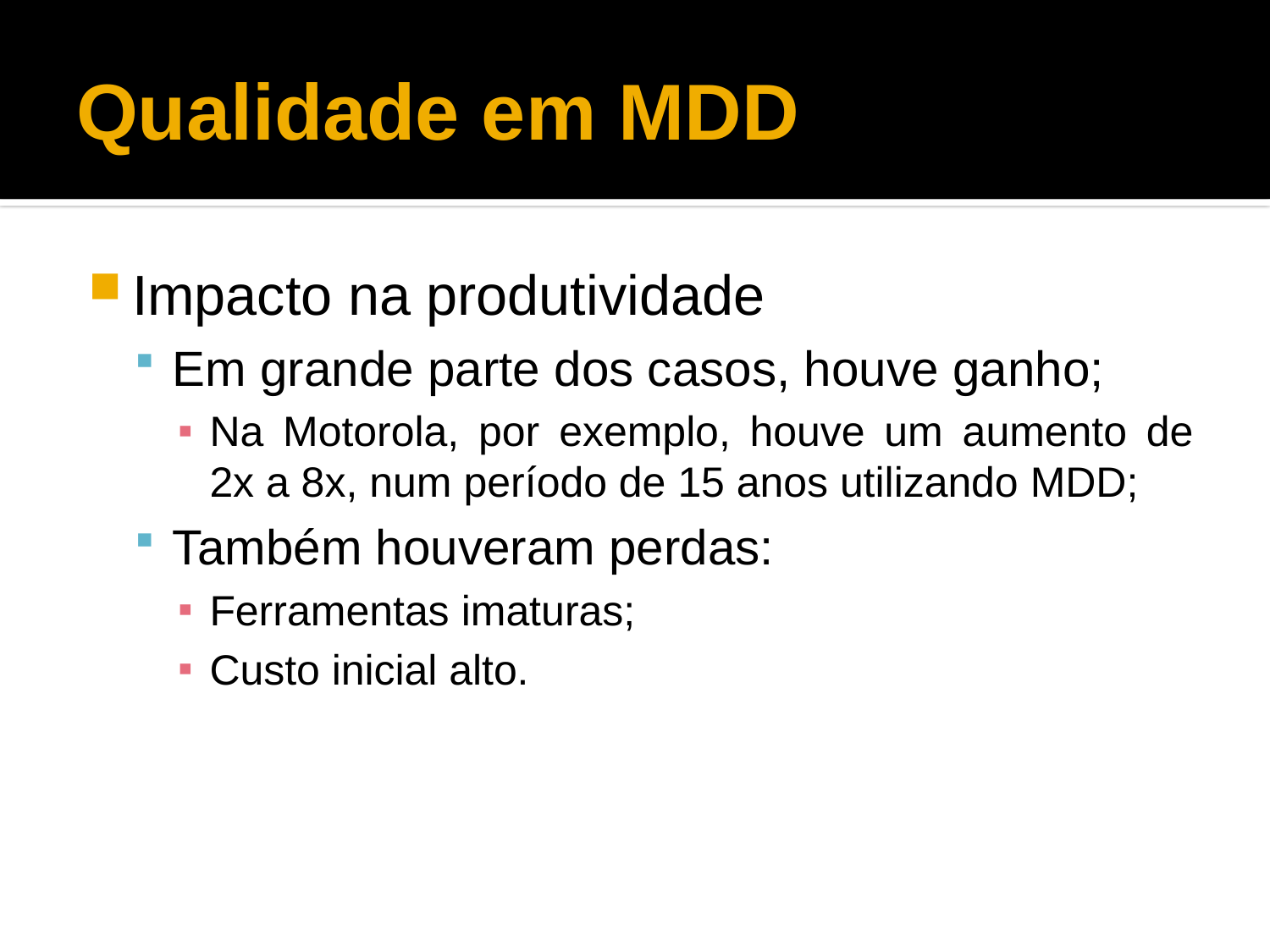

# Qualidade em MDD
Impacto na produtividade
Em grande parte dos casos, houve ganho;
Na Motorola, por exemplo, houve um aumento de 2x a 8x, num período de 15 anos utilizando MDD;
Também houveram perdas:
Ferramentas imaturas;
Custo inicial alto.